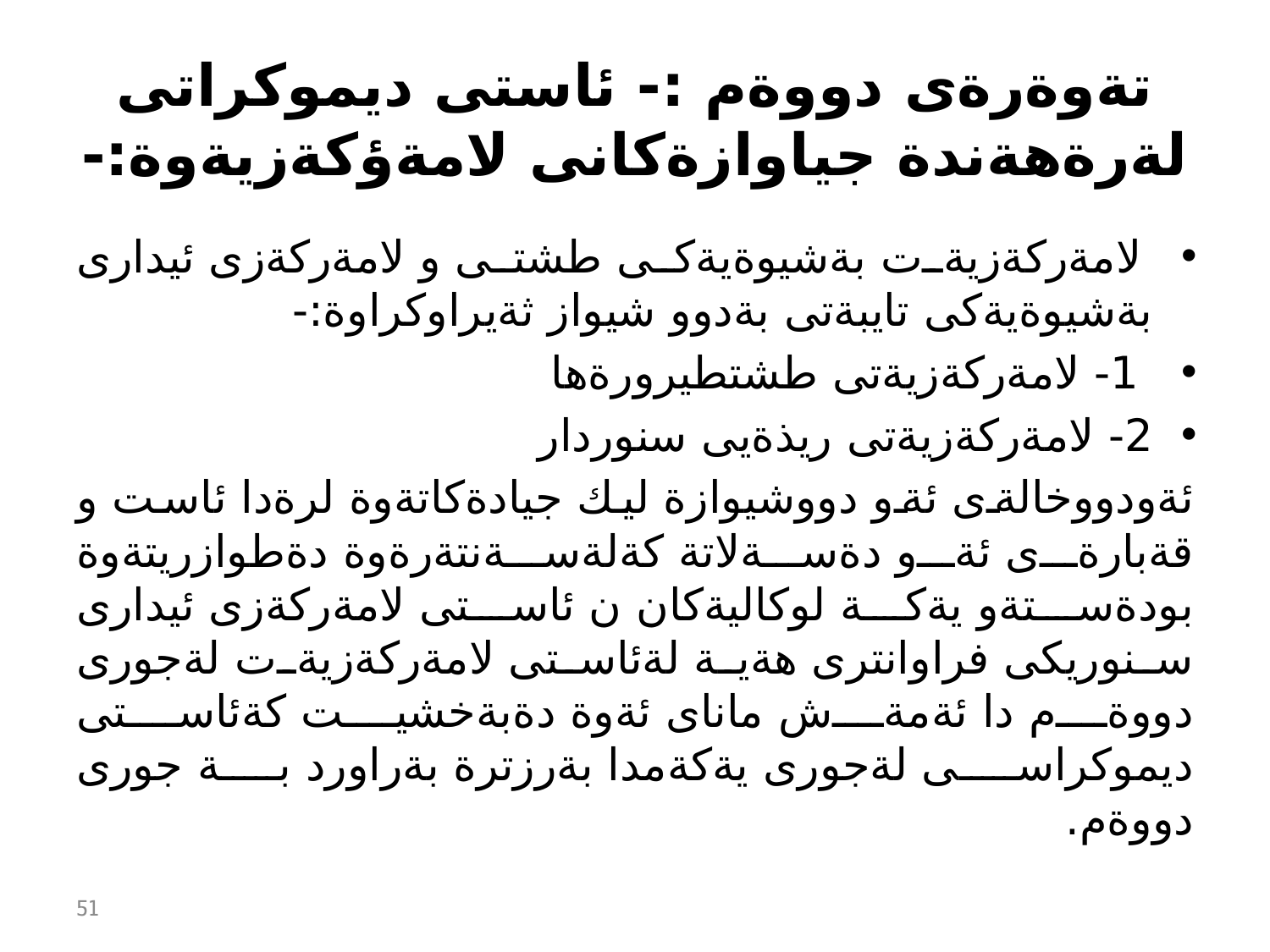

# تةوةرةى دووةم :- ئاستى ديموكراتى لةرةهةندة جياوازةكانى لامةؤكةزيةوة:-
 لامةركةزيةت بةشيوةيةكى طشتى و لامةركةزى ئيدارى بةشيوةيةكى تايبةتى بةدوو شيواز ثةيراوكراوة:-
 1- لامةركةزيةتى طشتطيرورةها
2- لامةركةزيةتى ريذةيى سنوردار
ئةودووخالةى ئةو دووشيوازة ليك جيادةكاتةوة لرةدا ئاست و قةبارةى ئةو دةسةلاتة كةلةسةنتةرةوة دةطوازريتةوة بودةستةو يةكة لوكاليةكان ن ئاستى لامةركةزى ئيدارى سنوريكى فراوانترى هةية لةئاستى لامةركةزيةت لةجورى دووةم دا ئةمةش ماناى ئةوة دةبةخشيت كةئاستى ديموكراسى لةجورى يةكةمدا بةرزترة بةراورد بة جورى دووةم.
51